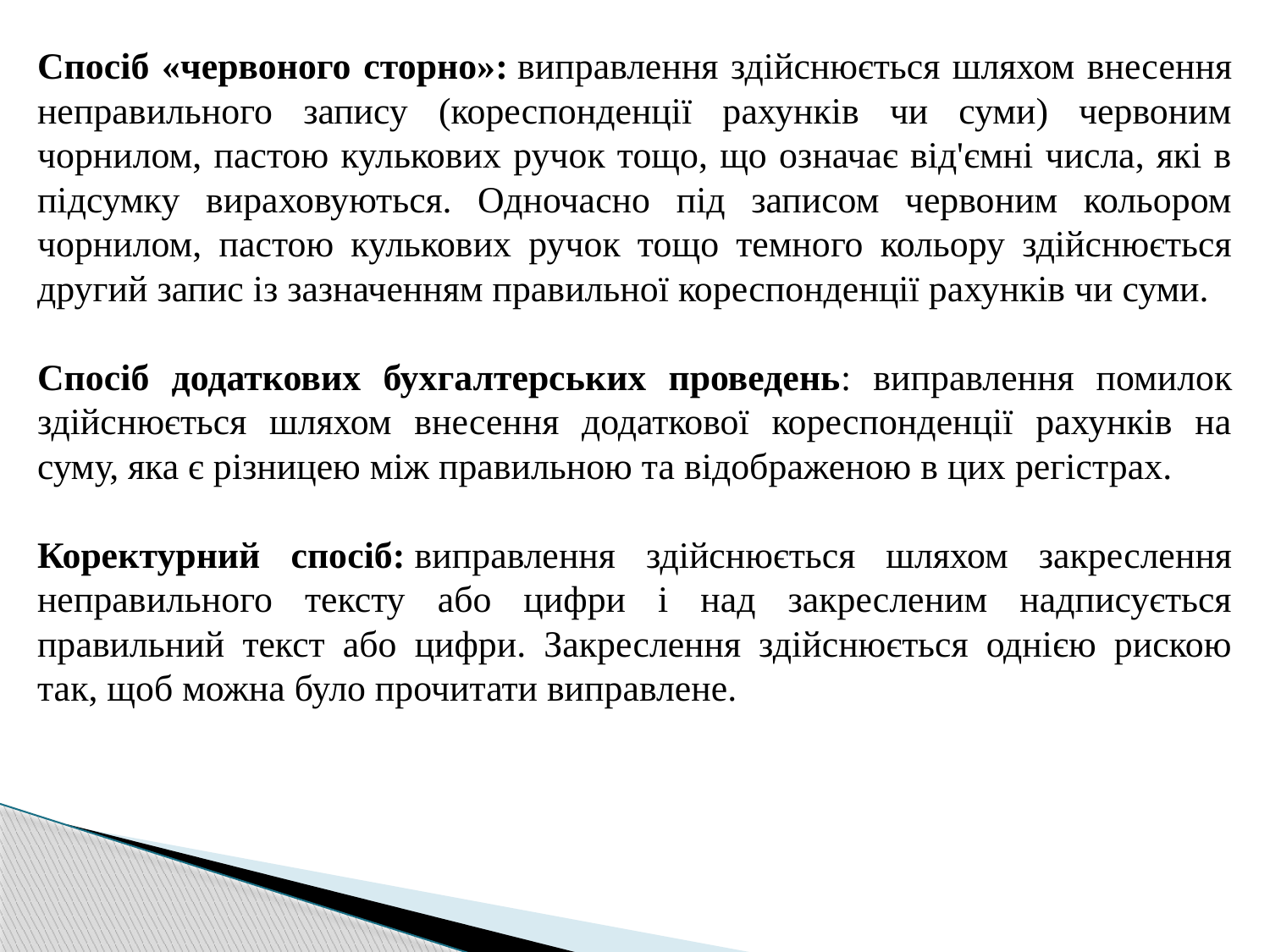

Спосіб «червоного сторно»: виправлення здійснюється шляхом внесення неправильного запису (кореспонденції рахунків чи суми) червоним чорнилом, пастою кулькових ручок тощо, що означає від'ємні числа, які в підсумку вираховуються. Одночасно під записом червоним кольором чорнилом, пастою кулькових ручок тощо темного кольору здійснюється другий запис із зазначенням правильної кореспонденції рахунків чи суми.

Спосіб додаткових бухгалтерських проведень: виправлення помилок здійснюється шляхом внесення додаткової кореспонденції рахунків на суму, яка є різницею між правильною та відображеною в цих регістрах.

Коректурний спосіб: виправлення здійснюється шляхом закреслення неправильного тексту або цифри і над закресленим надписується правильний текст або цифри. Закреслення здійснюється однією рискою так, щоб можна було прочитати виправлене.